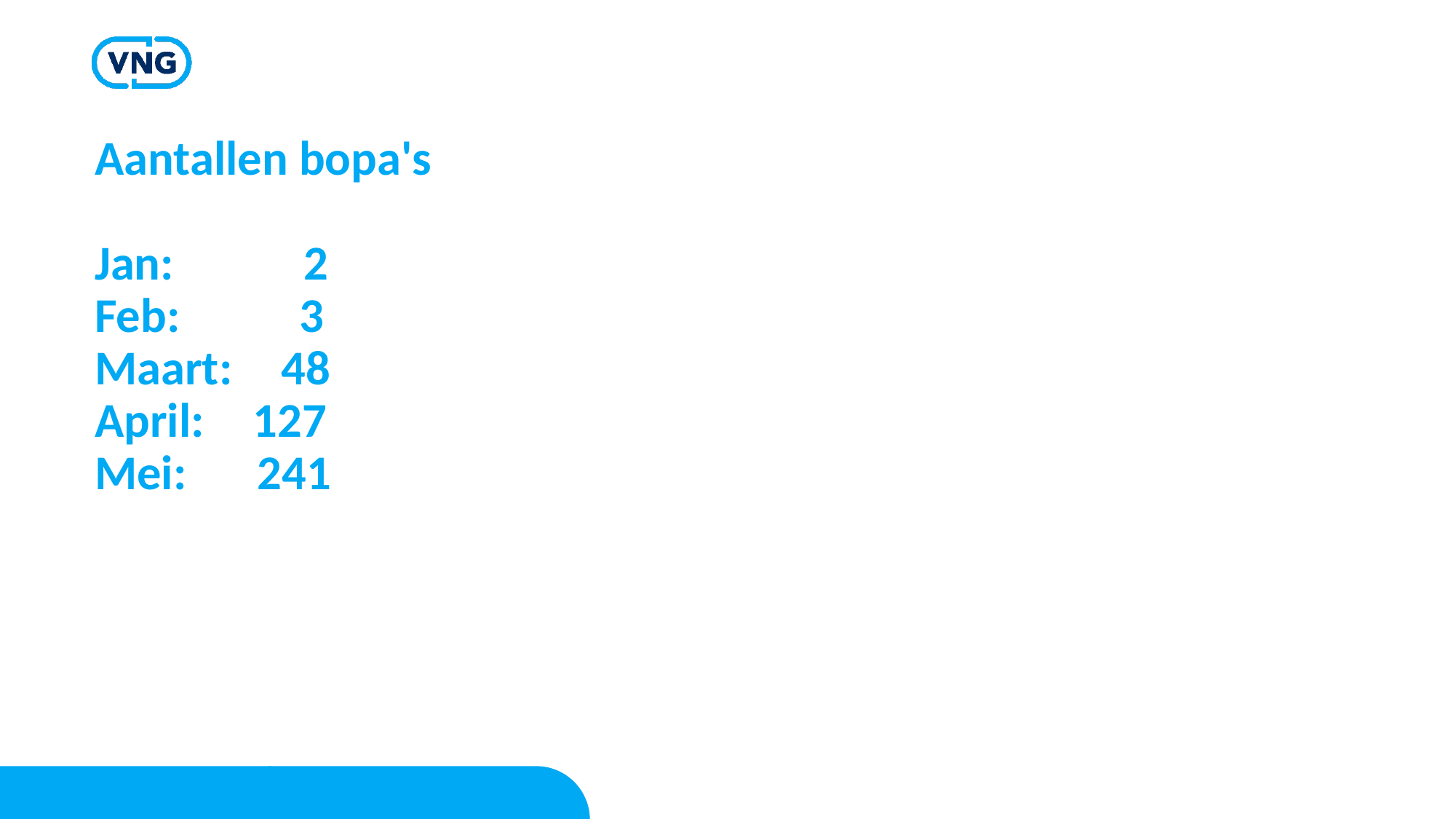

# Aantallen bopa's  Jan:     2 Feb:    3 Maart: 48 April: 127 Mei:   241